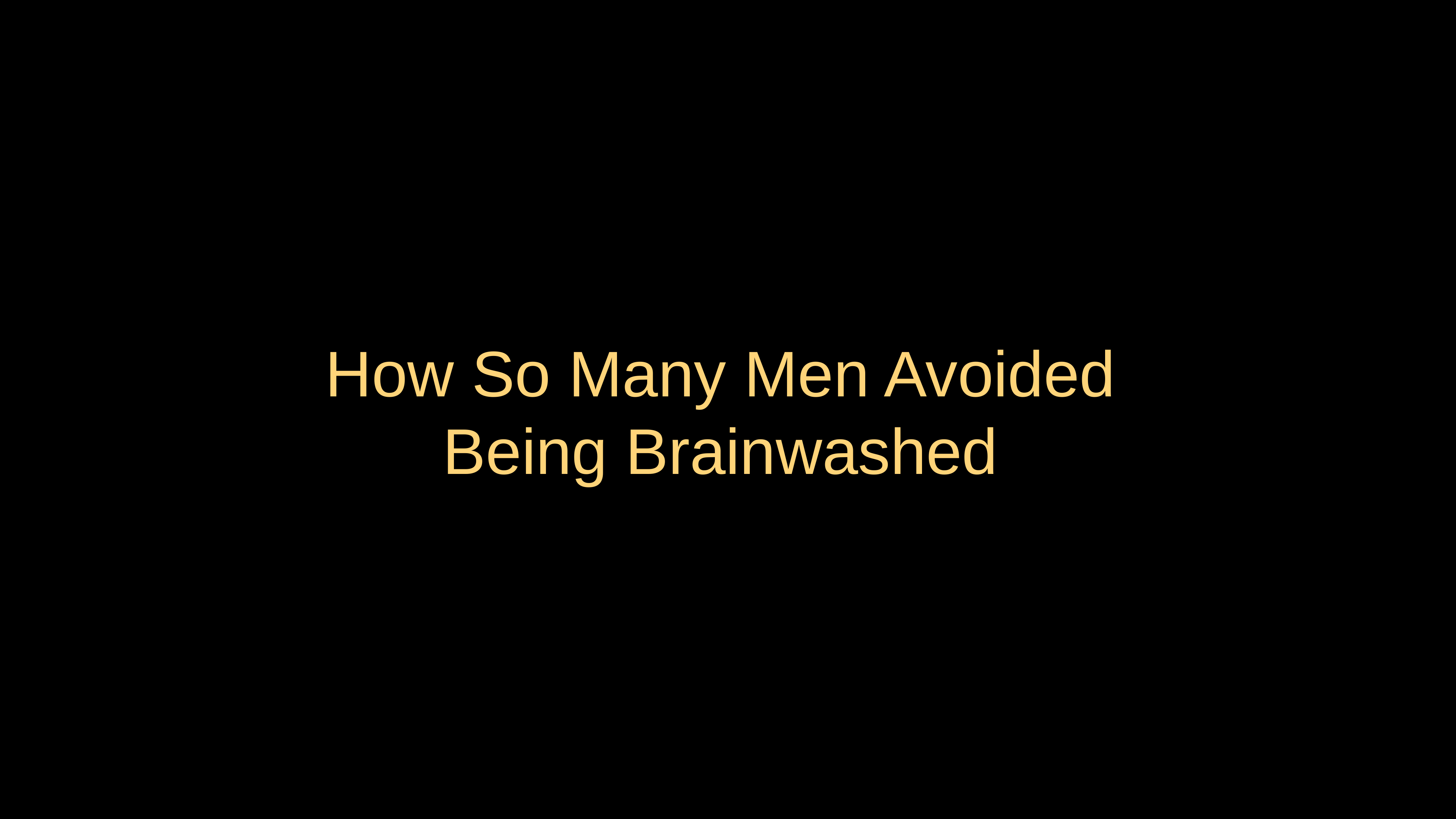

# How So Many Men Avoided Being Brainwashed